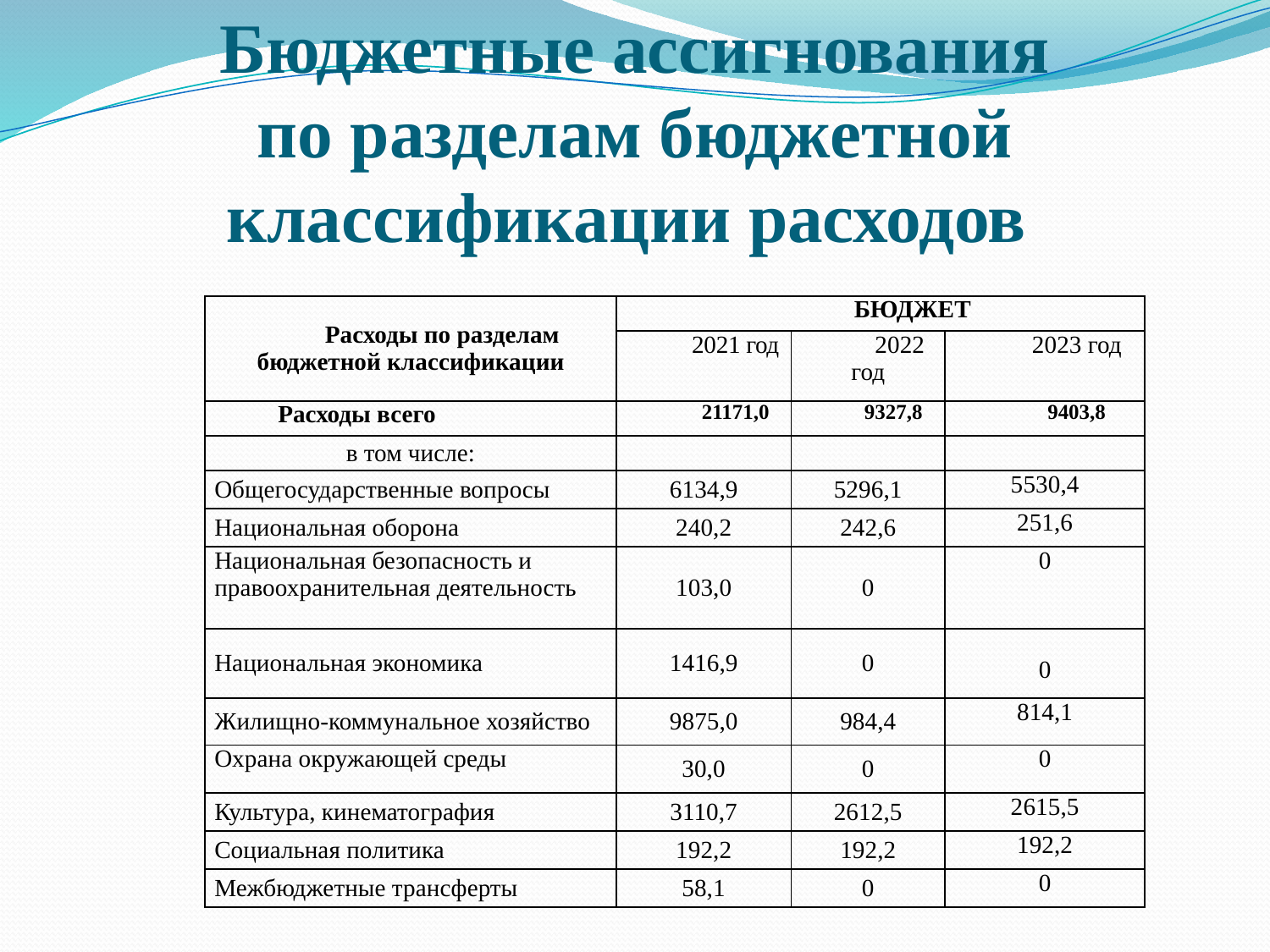

# Бюджетные ассигнования по разделам бюджетной классификации расходов
| Расходы по разделам бюджетной классификации | БЮДЖЕТ |  |  |
| --- | --- | --- | --- |
|  | 2021 год | 2022 год | 2023 год |
| Расходы всего | 21171,0 | 9327,8 | 9403,8 |
| в том числе: |  |  |  |
| Общегосударственные вопросы | 6134,9 | 5296,1 | 5530,4 |
| Национальная оборона | 240,2 | 242,6 | 251,6 |
| Национальная безопасность и правоохранительная деятельность | 103,0 | 0 | 0 |
| Национальная экономика | 1416,9 | 0 | 0 |
| Жилищно-коммунальное хозяйство | 9875,0 | 984,4 | 814,1 |
| Охрана окружающей среды | 30,0 | 0 | 0 |
| Культура, кинематография | 3110,7 | 2612,5 | 2615,5 |
| Социальная политика | 192,2 | 192,2 | 192,2 |
| Межбюджетные трансферты | 58,1 | 0 | 0 |